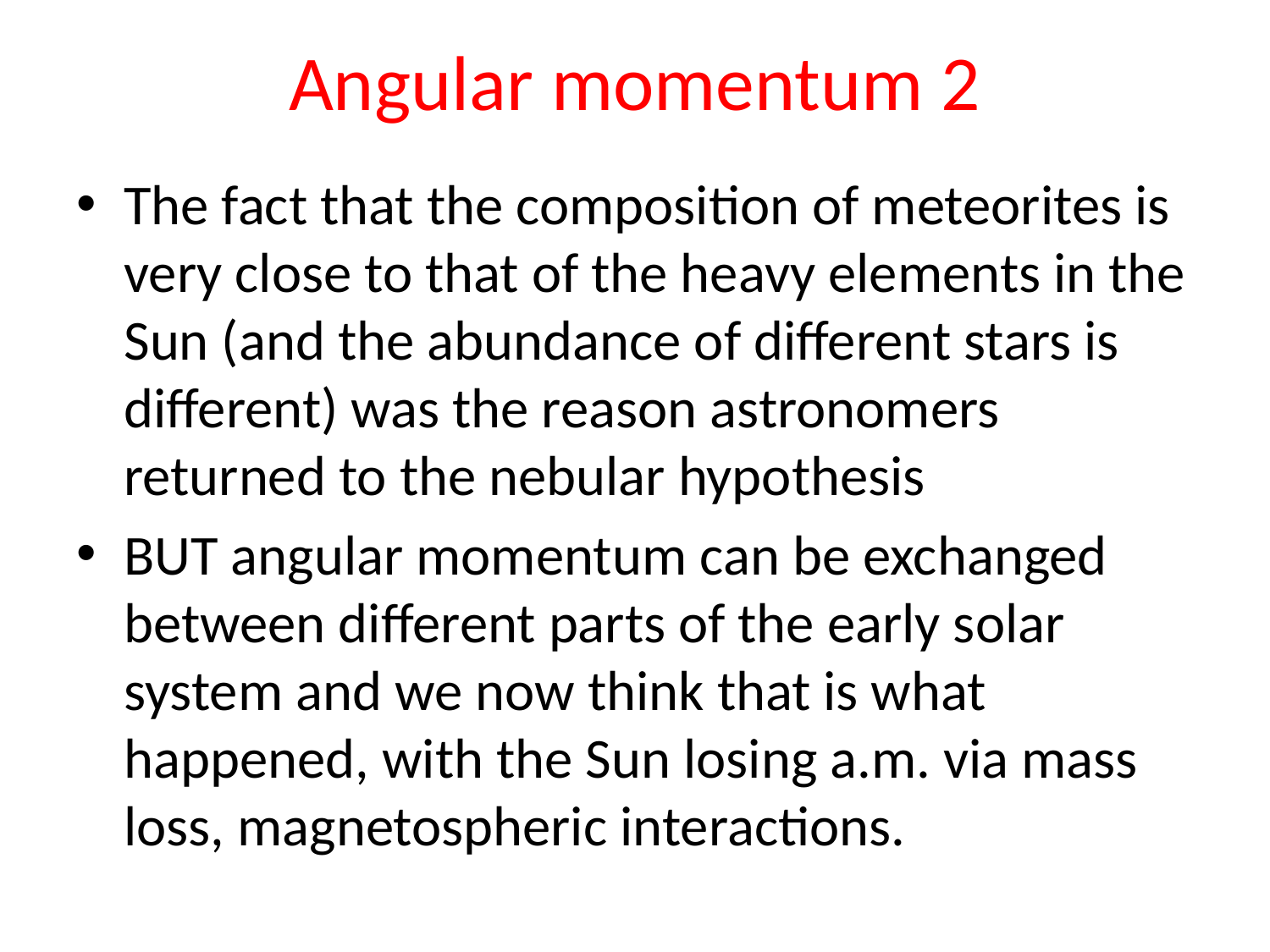

# Angular momentum 2
The fact that the composition of meteorites is very close to that of the heavy elements in the Sun (and the abundance of different stars is different) was the reason astronomers returned to the nebular hypothesis
BUT angular momentum can be exchanged between different parts of the early solar system and we now think that is what happened, with the Sun losing a.m. via mass loss, magnetospheric interactions.